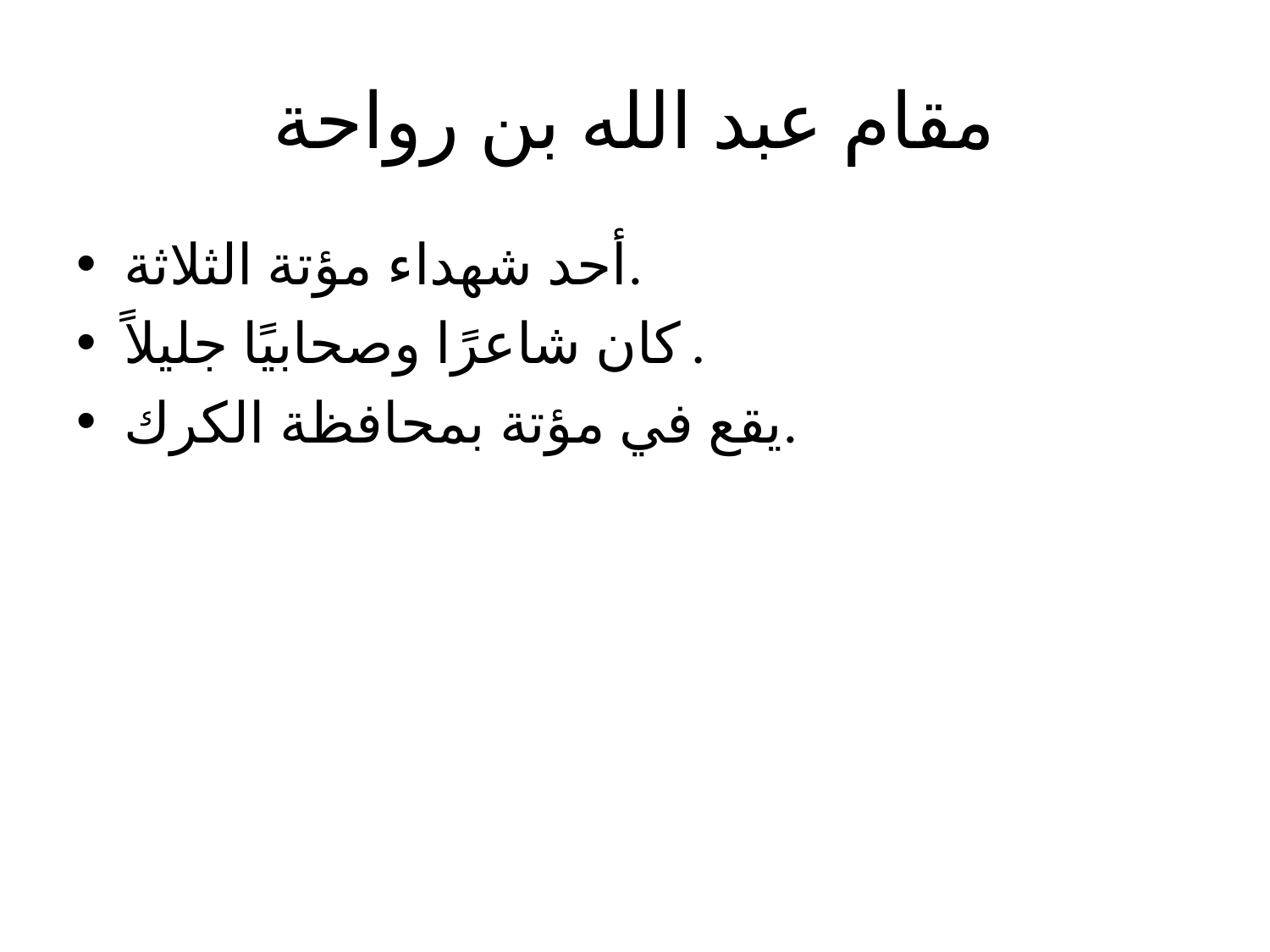

# مقام عبد الله بن رواحة
أحد شهداء مؤتة الثلاثة.
كان شاعرًا وصحابيًا جليلاً.
يقع في مؤتة بمحافظة الكرك.